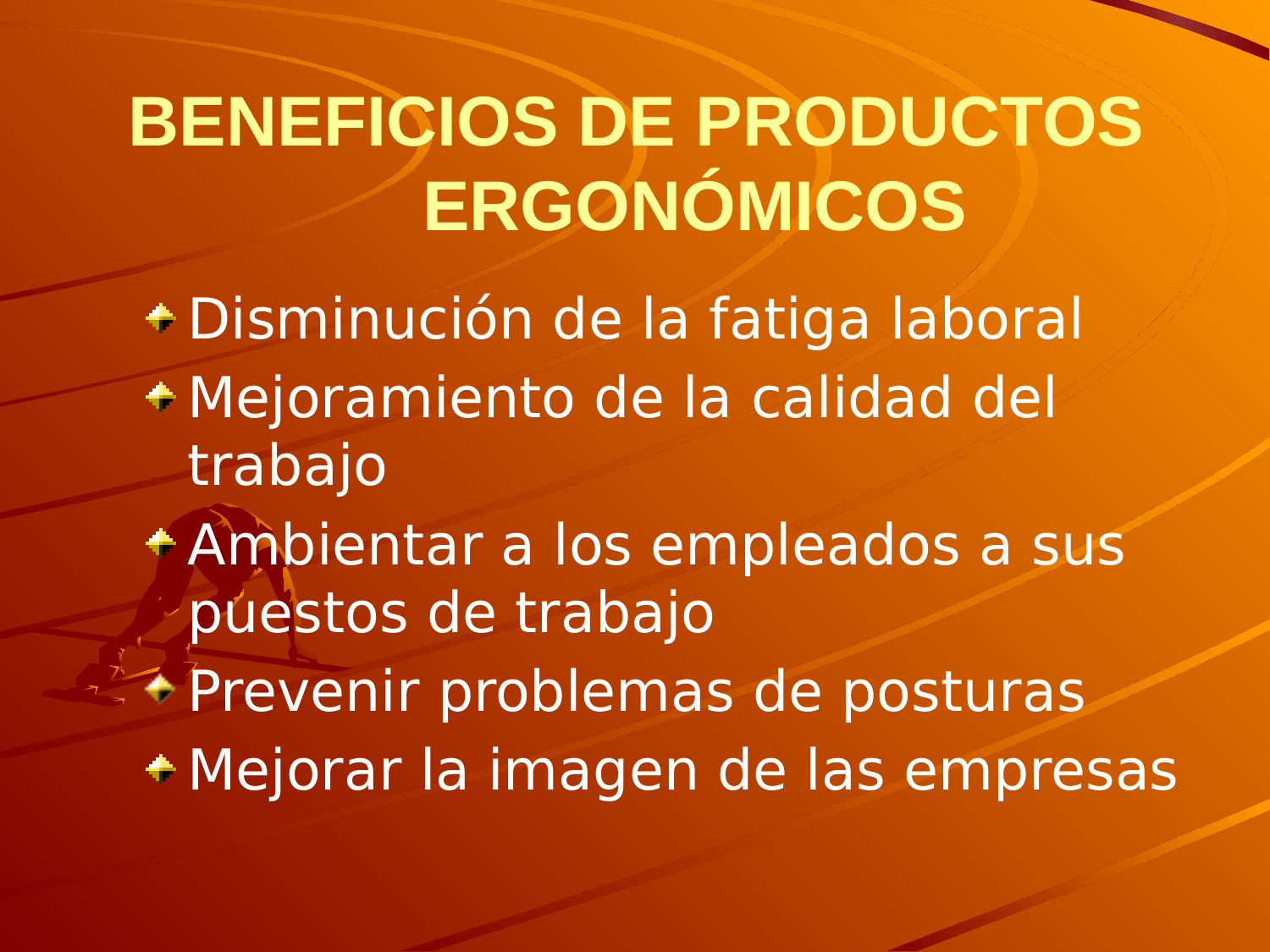

# BENEFICIOS DE PRODUCTOS ERGONÓMICOS
Disminución de la fatiga laboral
Mejoramiento de la calidad del trabajo
Ambientar a los empleados a sus puestos de trabajo
Prevenir problemas de posturas
Mejorar la imagen de las empresas